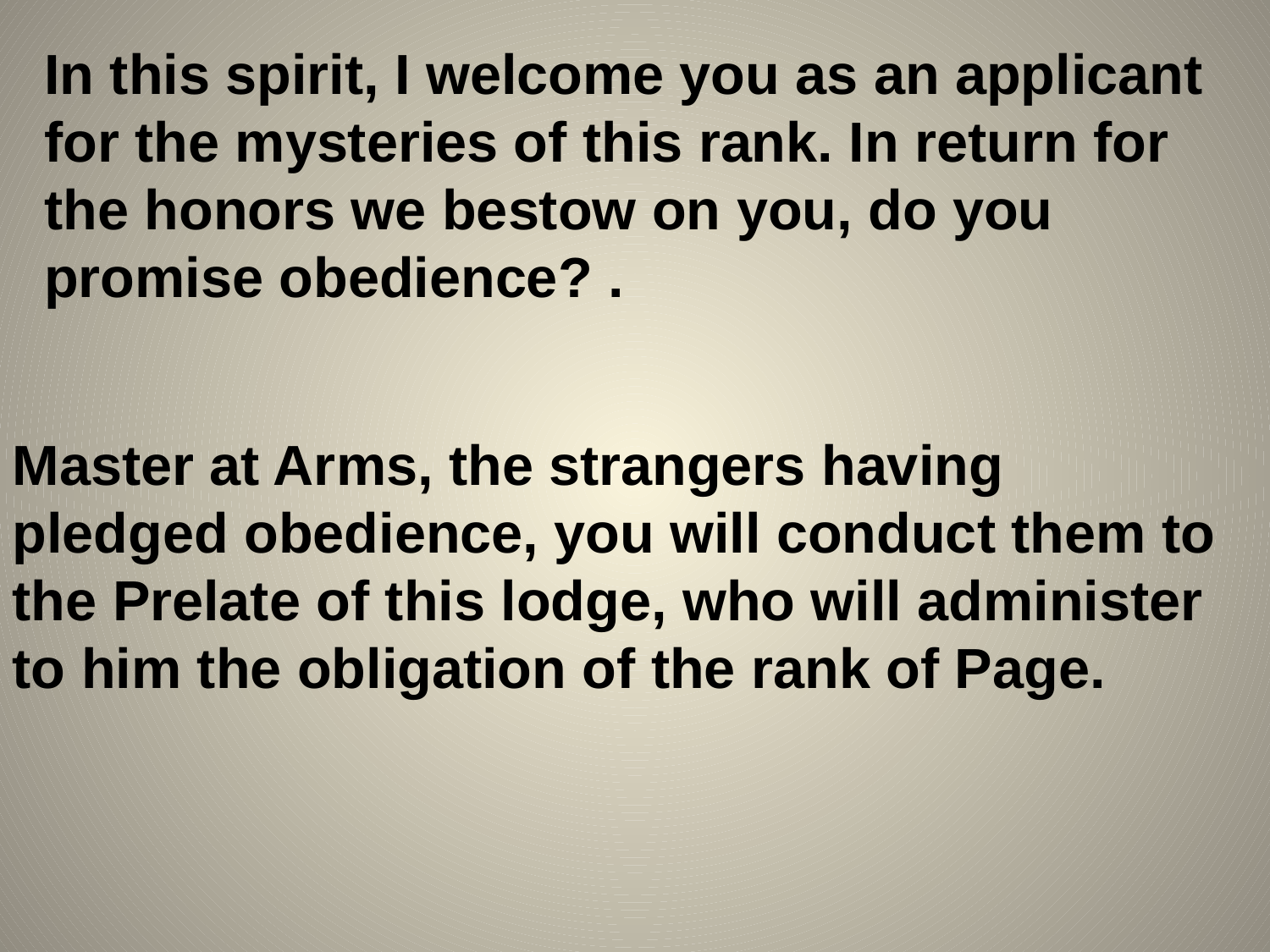

In this spirit, I welcome you as an applicant for the mysteries of this rank. In return for the honors we bestow on you, do you promise obedience? .
Master at Arms, the strangers having pledged obedience, you will conduct them to the Prelate of this lodge, who will administer to him the obligation of the rank of Page.